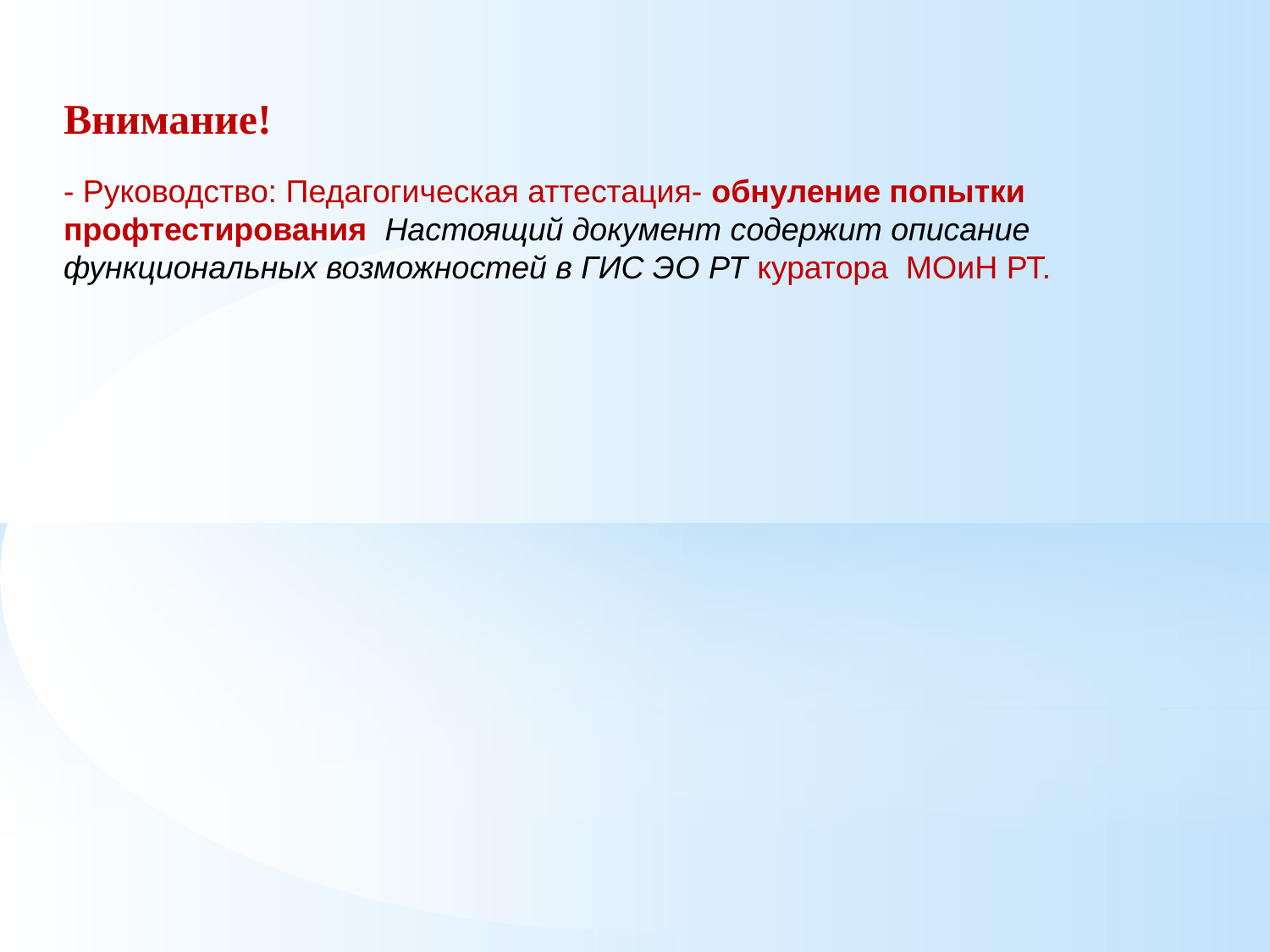

# Внимание!
- Руководство: Педагогическая аттестация- обнуление попытки профтестирования  Настоящий документ содержит описание функциональных возможностей в ГИС ЭО РТ куратора  МОиН РТ.